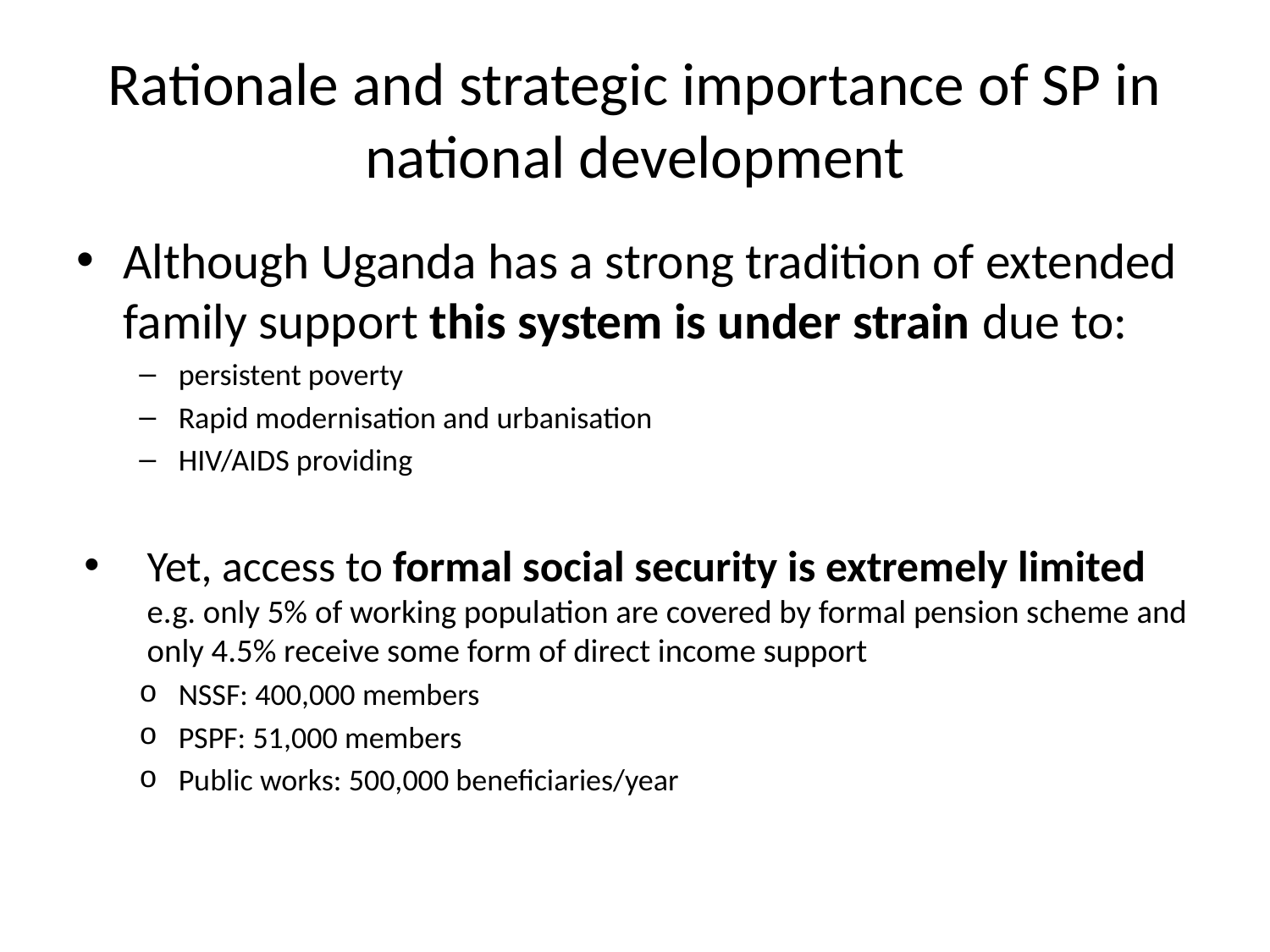

# Rationale and strategic importance of SP in national development
Although Uganda has a strong tradition of extended family support this system is under strain due to:
persistent poverty
Rapid modernisation and urbanisation
HIV/AIDS providing

Yet, access to formal social security is extremely limited e.g. only 5% of working population are covered by formal pension scheme and only 4.5% receive some form of direct income support
NSSF: 400,000 members
PSPF: 51,000 members
Public works: 500,000 beneficiaries/year